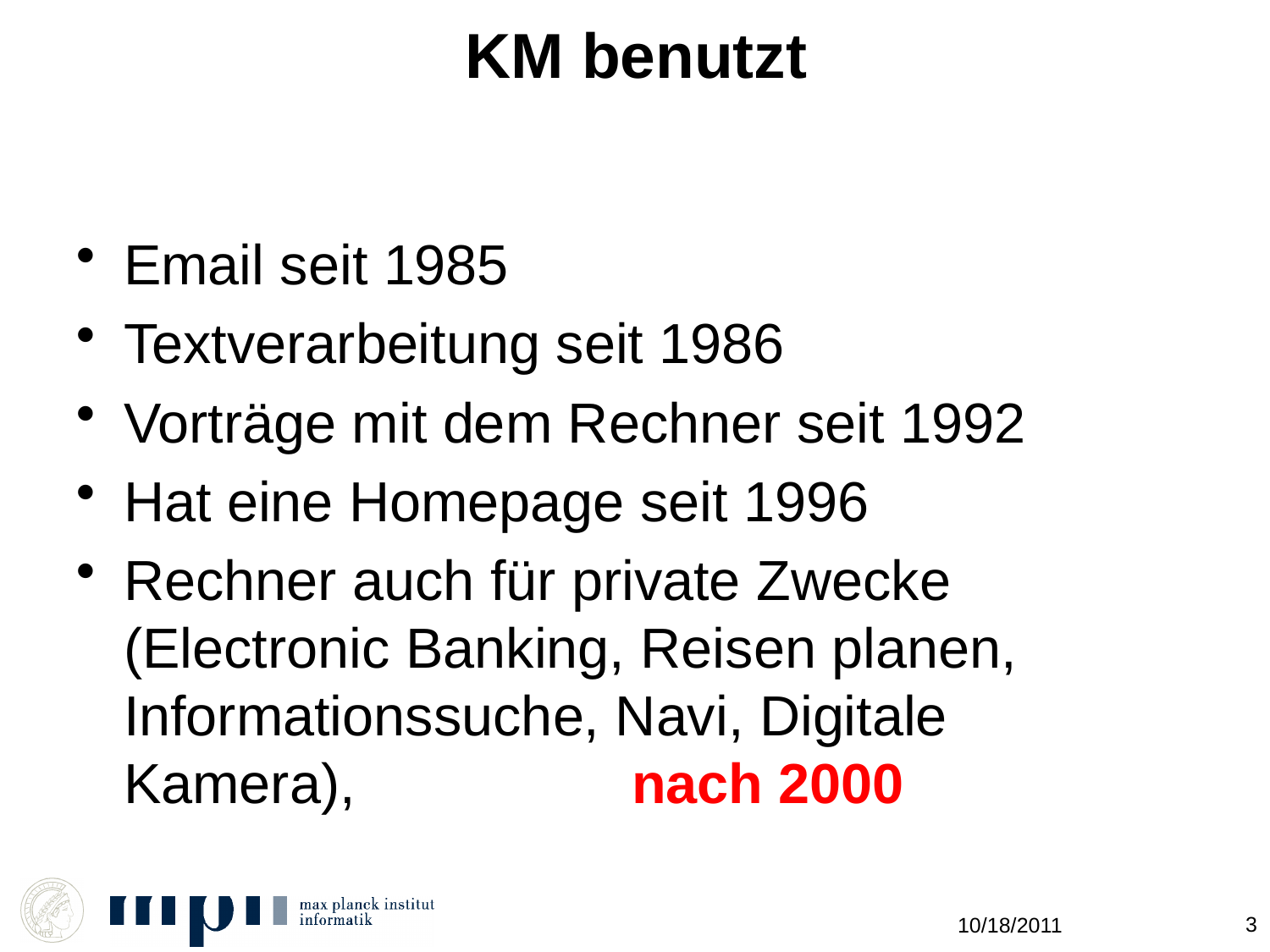

# KM benutzt
Email seit 1985
Textverarbeitung seit 1986
Vorträge mit dem Rechner seit 1992
Hat eine Homepage seit 1996
Rechner auch für private Zwecke (Electronic Banking, Reisen planen, Informationssuche, Navi, Digitale Kamera), 			nach 2000
3
10/18/2011